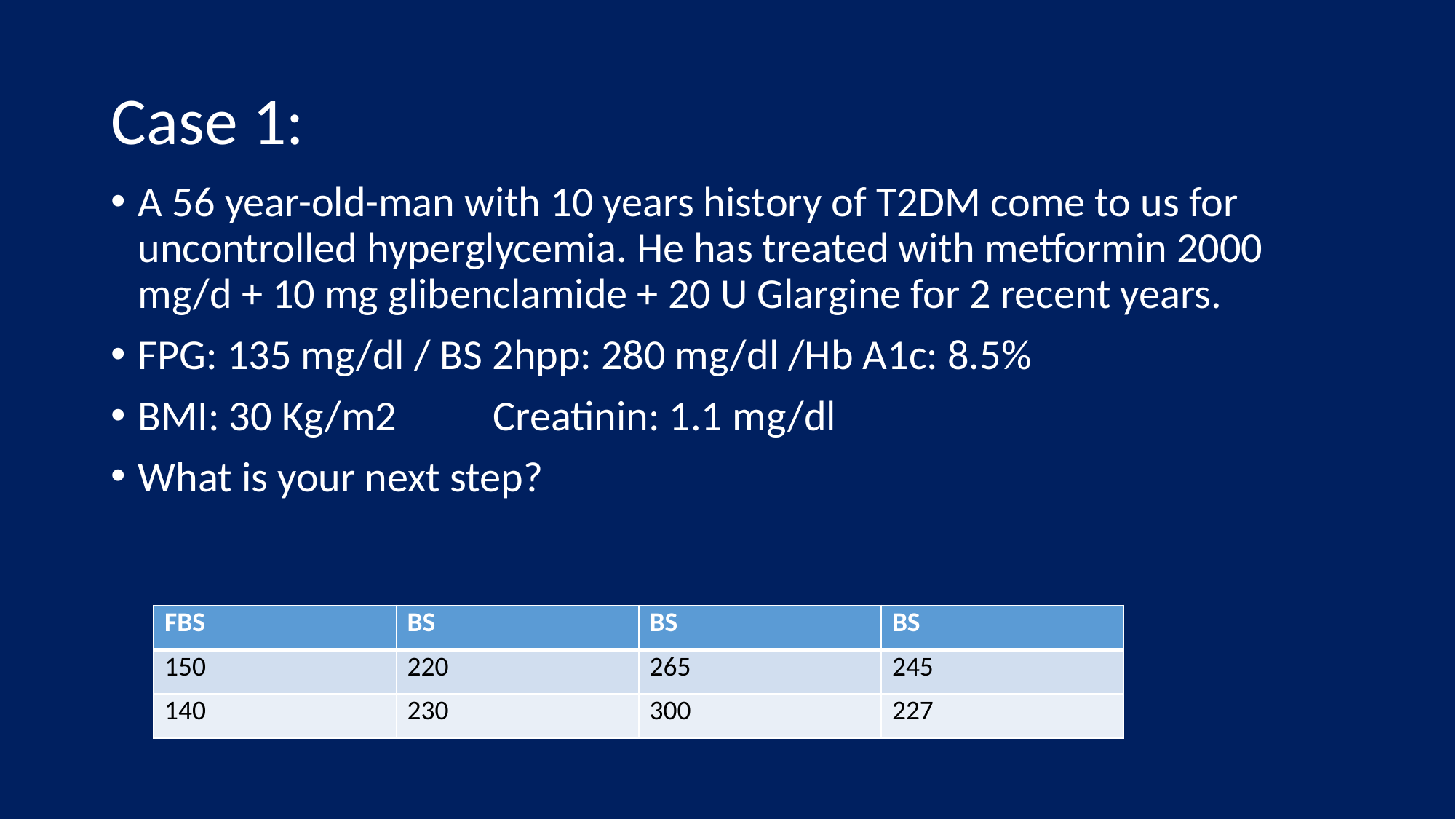

# Case 1:
A 56 year-old-man with 10 years history of T2DM come to us for uncontrolled hyperglycemia. He has treated with metformin 2000 mg/d + 10 mg glibenclamide + 20 U Glargine for 2 recent years.
FPG: 135 mg/dl / BS 2hpp: 280 mg/dl /Hb A1c: 8.5%
BMI: 30 Kg/m2          Creatinin: 1.1 mg/dl
What is your next step?

| FBS | BS | BS | BS |
| --- | --- | --- | --- |
| 150 | 220 | 265 | 245 |
| 140 | 230 | 300 | 227 |